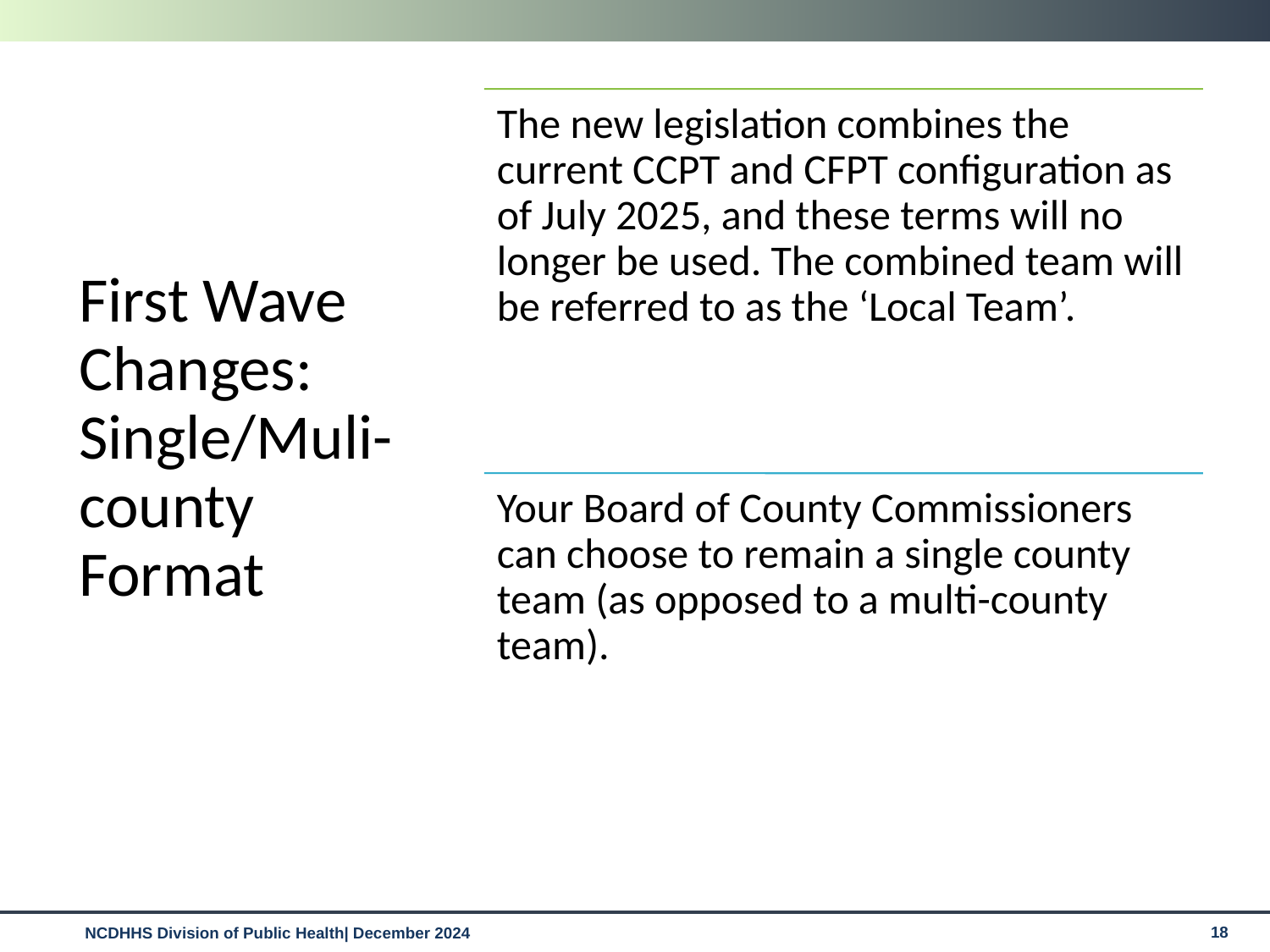

The new legislation combines the current CCPT and CFPT configuration as of July 2025, and these terms will no longer be used. The combined team will be referred to as the ‘Local Team’.
Your Board of County Commissioners can choose to remain a single county team (as opposed to a multi-county team).
# First Wave Changes: Single/Muli-county Format